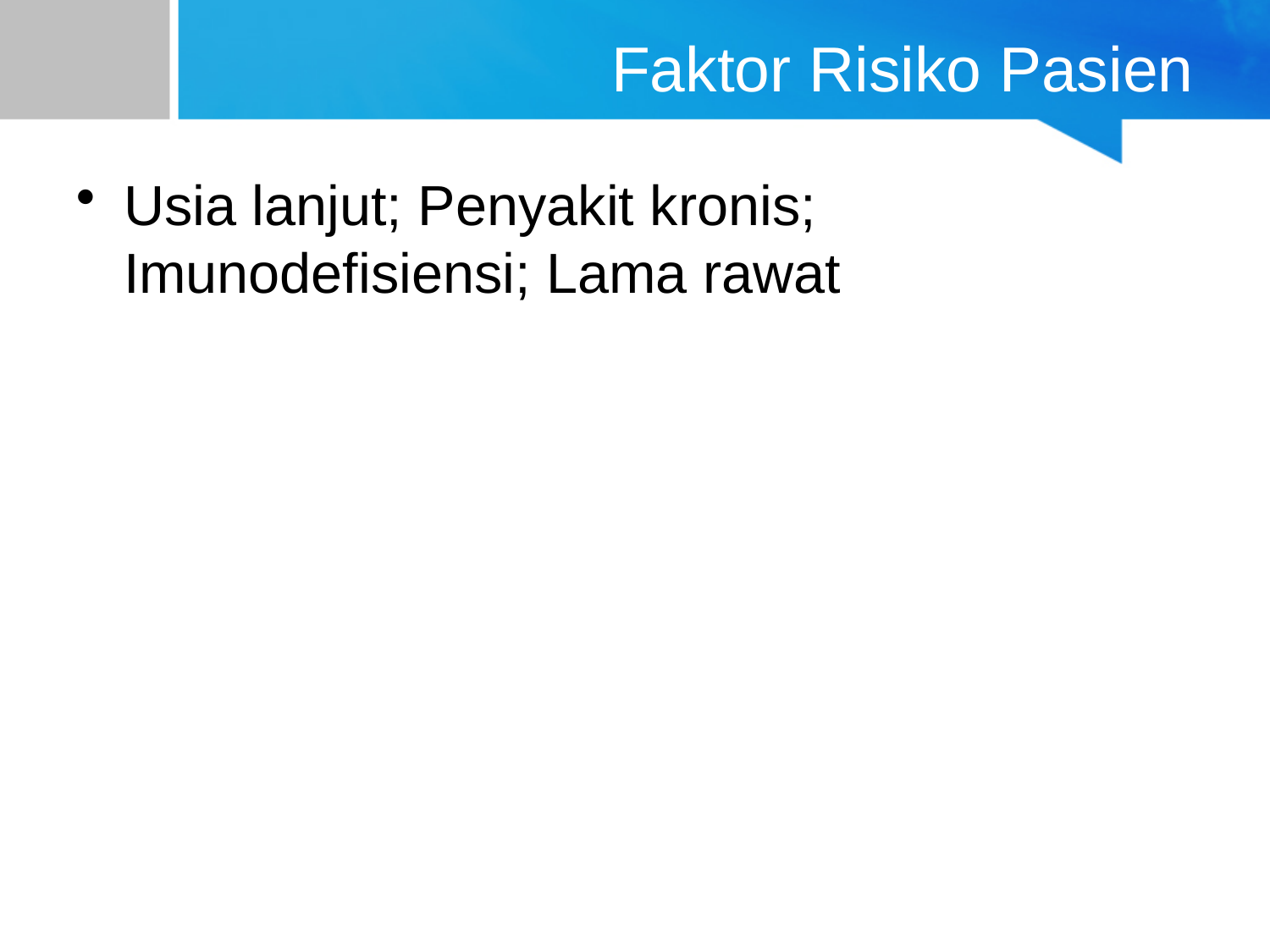

# Faktor Risiko Pasien
Usia lanjut; Penyakit kronis; Imunodefisiensi; Lama rawat